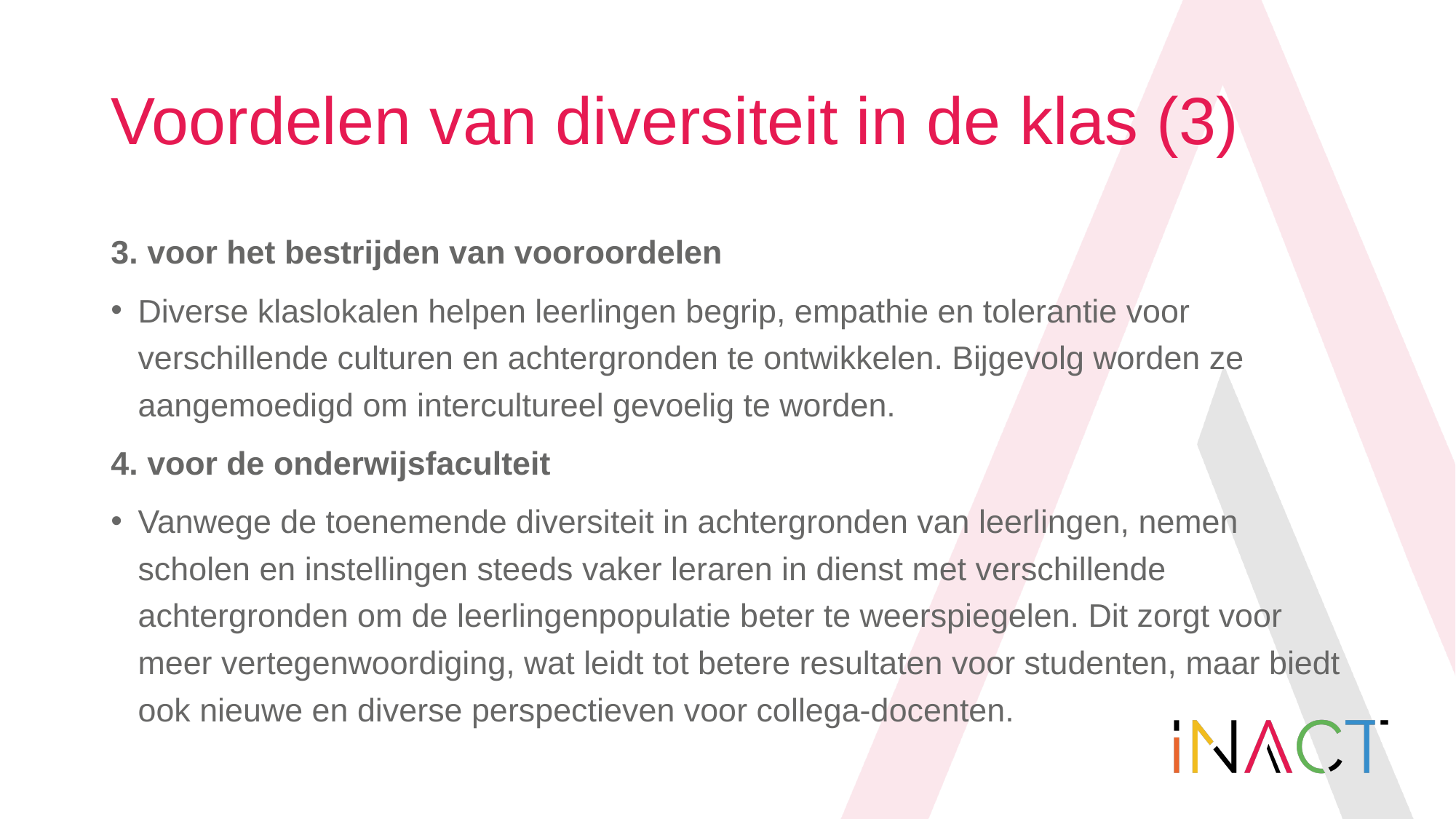

# Voordelen van diversiteit in de klas (3)
3. voor het bestrijden van vooroordelen
Diverse klaslokalen helpen leerlingen begrip, empathie en tolerantie voor verschillende culturen en achtergronden te ontwikkelen. Bijgevolg worden ze aangemoedigd om intercultureel gevoelig te worden.
4. voor de onderwijsfaculteit
Vanwege de toenemende diversiteit in achtergronden van leerlingen, nemen scholen en instellingen steeds vaker leraren in dienst met verschillende achtergronden om de leerlingenpopulatie beter te weerspiegelen. Dit zorgt voor meer vertegenwoordiging, wat leidt tot betere resultaten voor studenten, maar biedt ook nieuwe en diverse perspectieven voor collega-docenten.